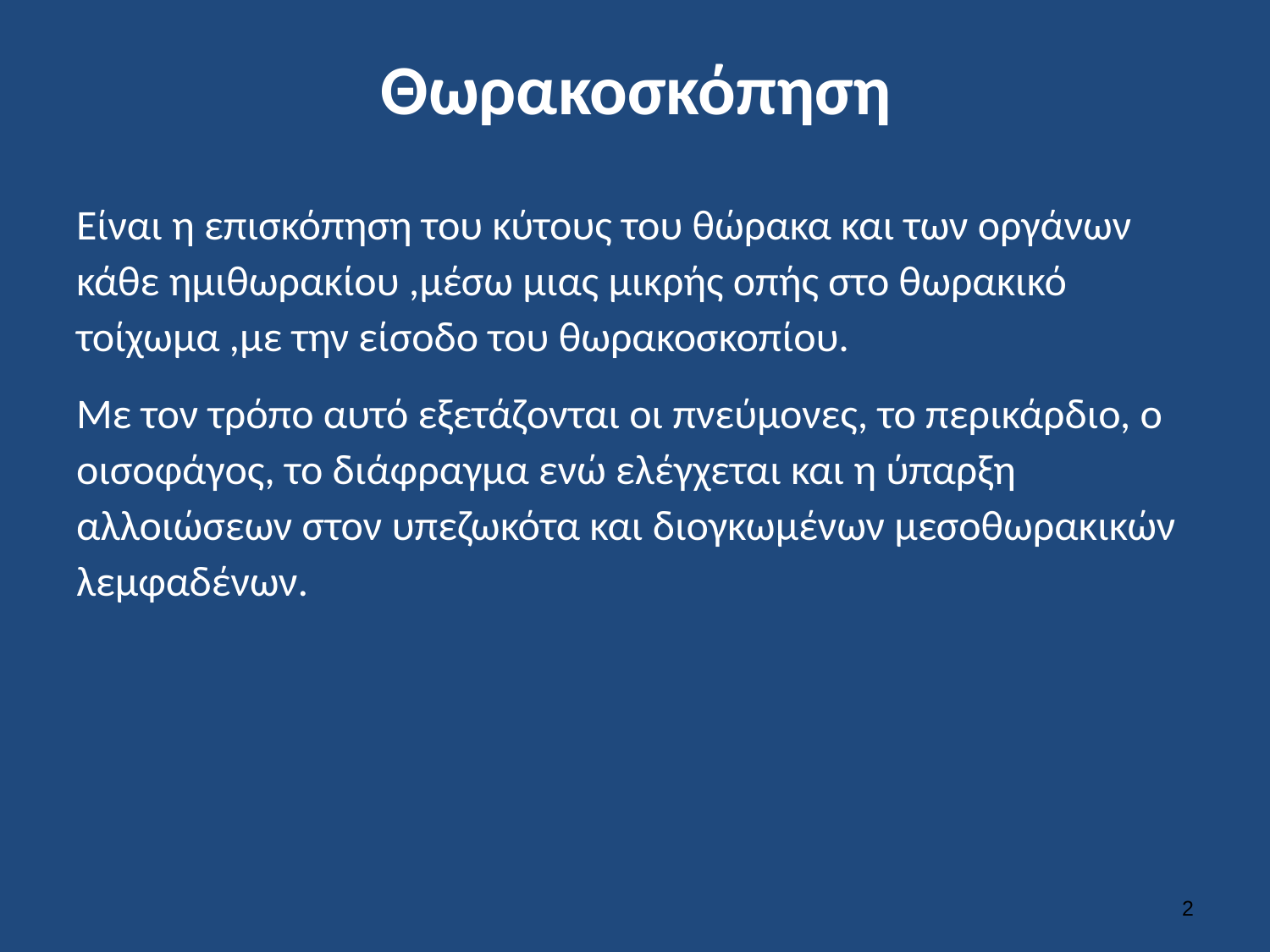

# Θωρακοσκόπηση
Είναι η επισκόπηση του κύτους του θώρακα και των οργάνων κάθε ημιθωρακίου ,μέσω μιας μικρής οπής στο θωρακικό τοίχωμα ,με την είσοδο του θωρακοσκοπίου.
Με τον τρόπο αυτό εξετάζονται οι πνεύμονες, το περικάρδιο, ο οισοφάγος, το διάφραγμα ενώ ελέγχεται και η ύπαρξη αλλοιώσεων στον υπεζωκότα και διογκωμένων μεσοθωρακικών λεμφαδένων.
2